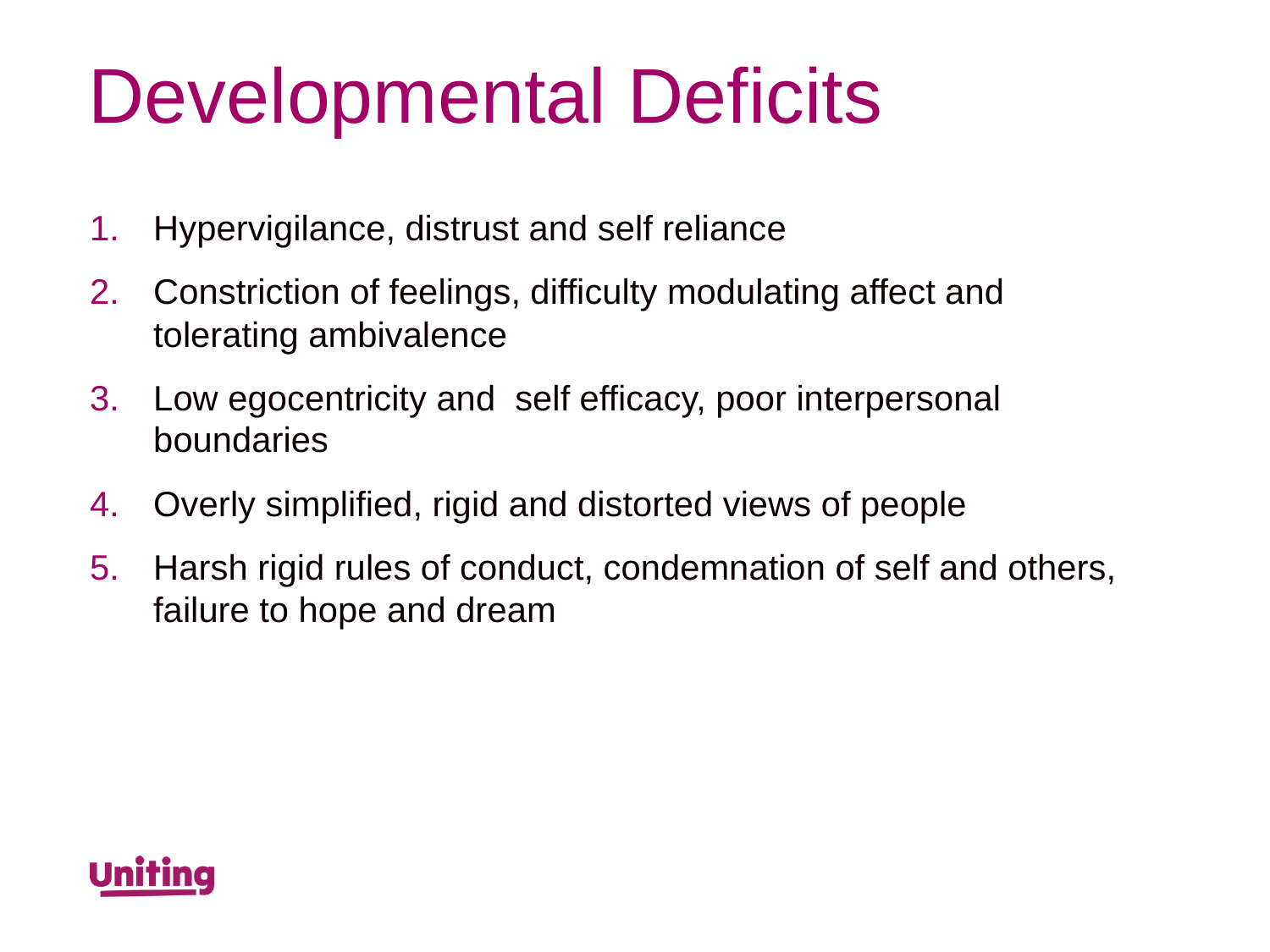

# Developmental Deficits
Hypervigilance, distrust and self reliance
Constriction of feelings, difficulty modulating affect and tolerating ambivalence
Low egocentricity and  self efficacy, poor interpersonal boundaries
Overly simplified, rigid and distorted views of people
Harsh rigid rules of conduct, condemnation of self and others, failure to hope and dream